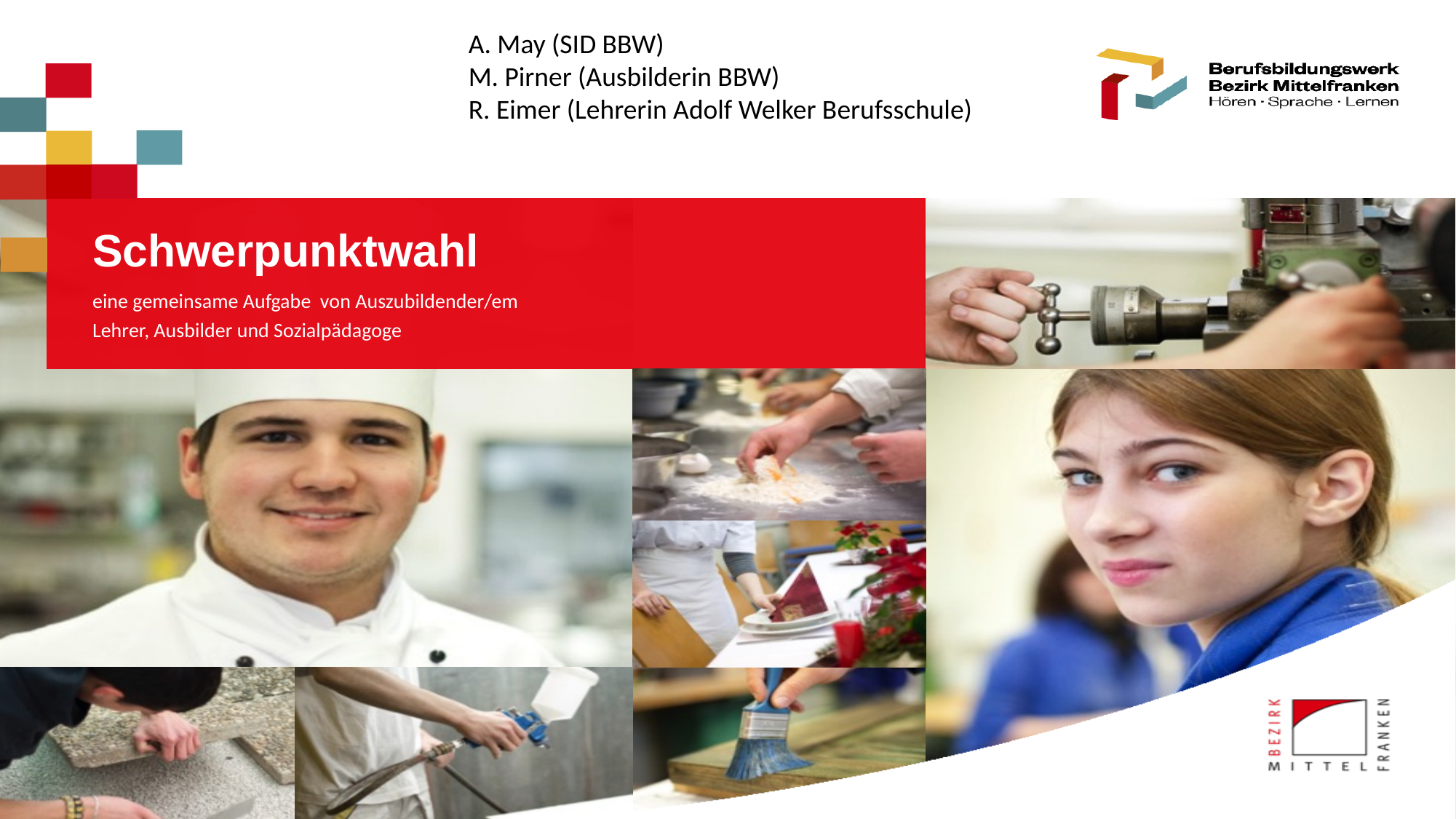

A. May (SID BBW)
M. Pirner (Ausbilderin BBW)
R. Eimer (Lehrerin Adolf Welker Berufsschule)
# Schwerpunktwahl
eine gemeinsame Aufgabe  von Auszubildender/em
Lehrer, Ausbilder und Sozialpädagoge